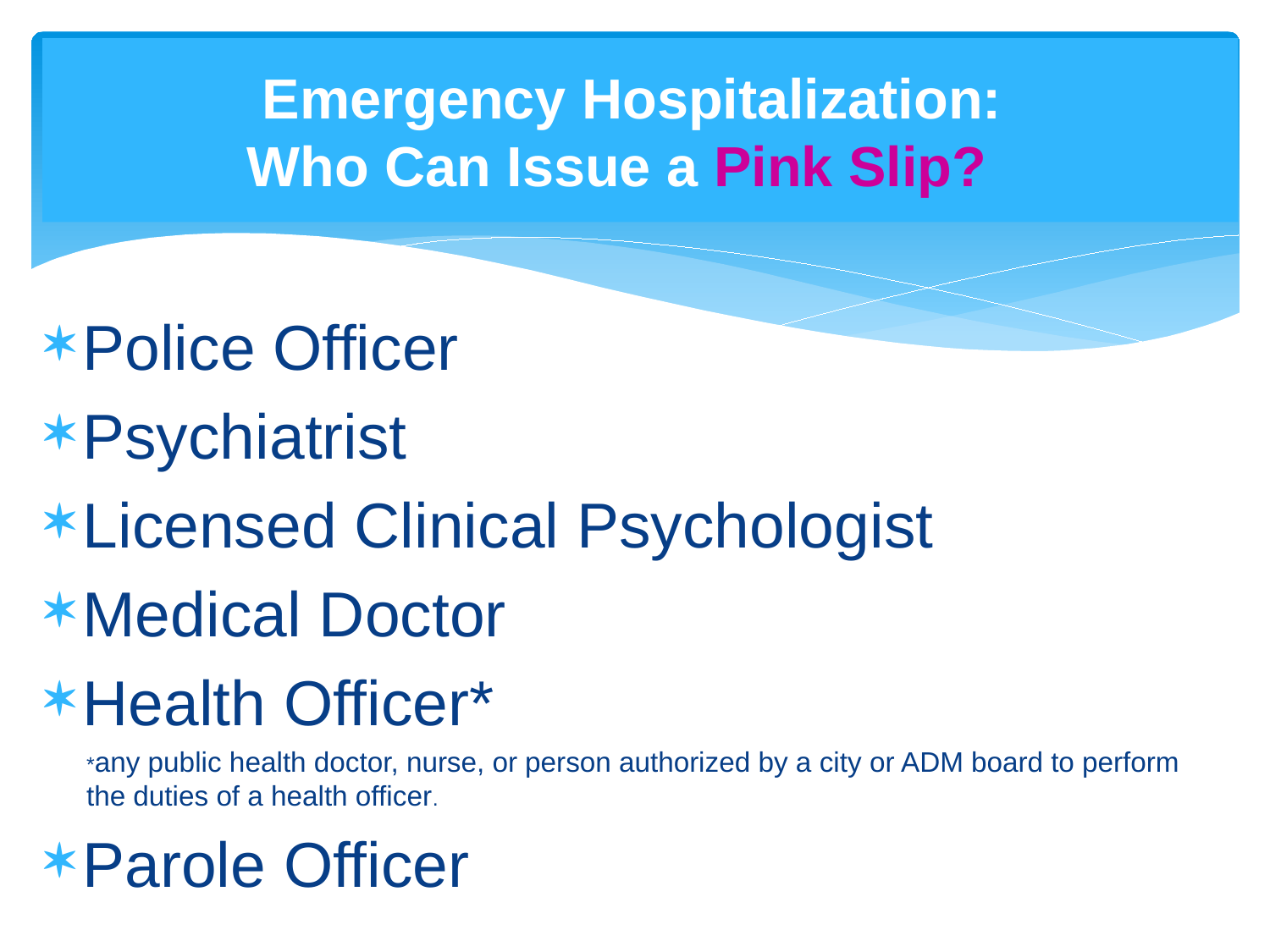

# Emergency Hospitalization: Who Can Issue a Pink Slip?

Police Officer
Psychiatrist
Licensed Clinical Psychologist
Medical Doctor
Health Officer*
*any public health doctor, nurse, or person authorized by a city or ADM board to perform the duties of a health officer.
Parole Officer